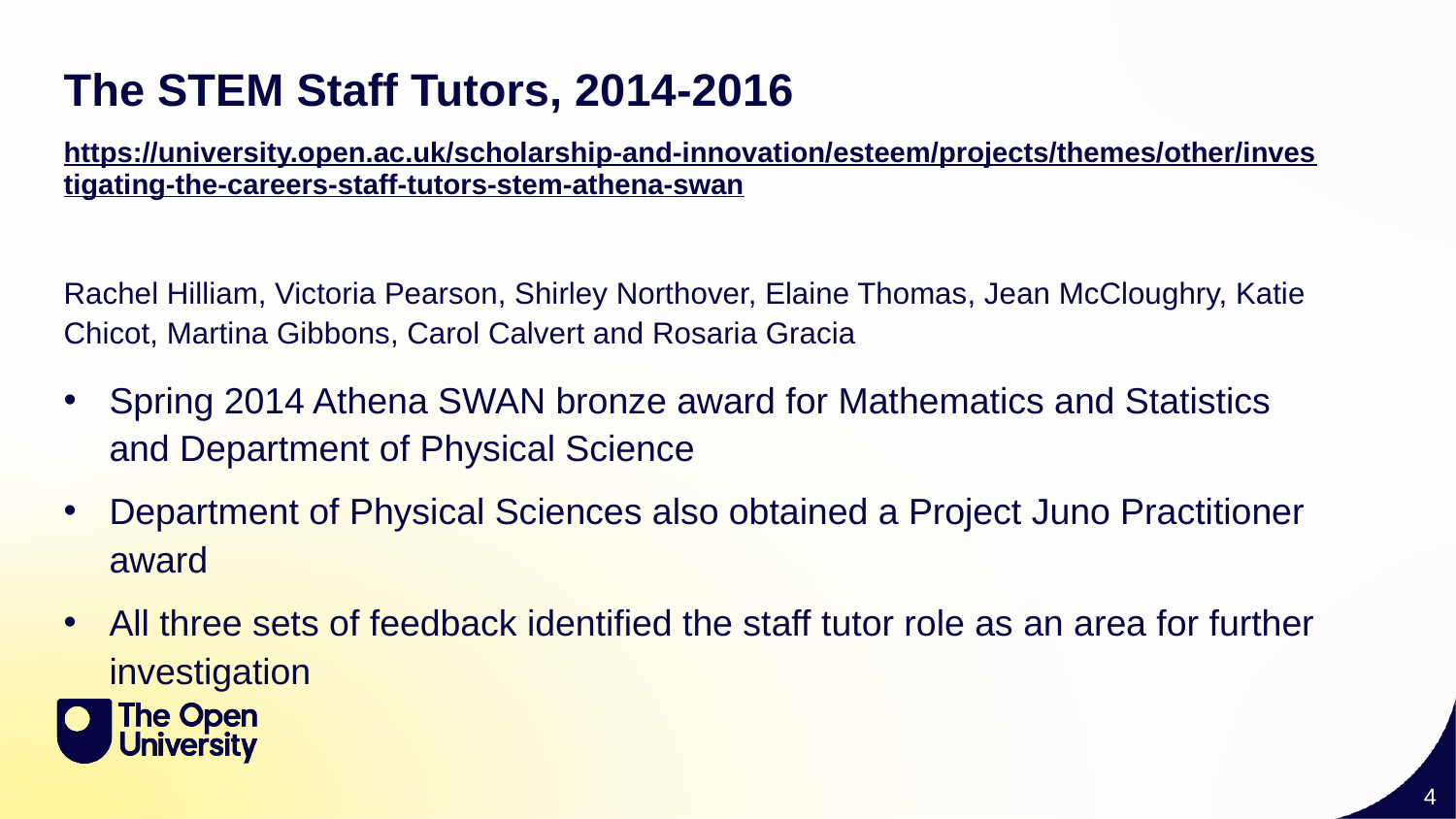

The STEM Staff Tutors, 2014-2016
https://university.open.ac.uk/scholarship-and-innovation/esteem/projects/themes/other/investigating-the-careers-staff-tutors-stem-athena-swan
Rachel Hilliam, Victoria Pearson, Shirley Northover, Elaine Thomas, Jean McCloughry, Katie Chicot, Martina Gibbons, Carol Calvert and Rosaria Gracia

Spring 2014 Athena SWAN bronze award for Mathematics and Statistics and Department of Physical Science
Department of Physical Sciences also obtained a Project Juno Practitioner award
All three sets of feedback identified the staff tutor role as an area for further investigation